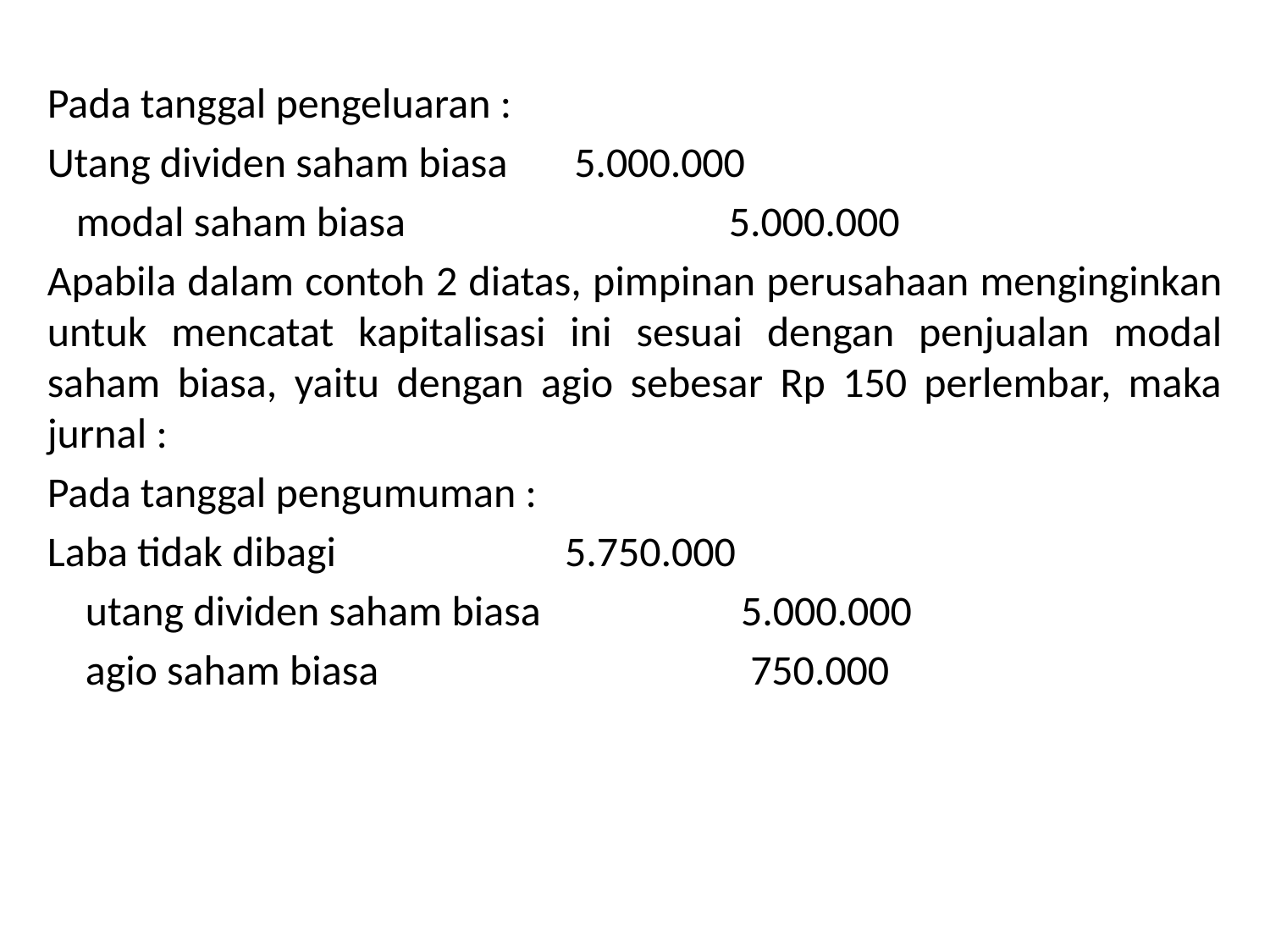

Pada tanggal pengeluaran :
Utang dividen saham biasa       5.000.000
   modal saham biasa                                  5.000.000
Apabila dalam contoh 2 diatas, pimpinan perusahaan menginginkan untuk mencatat kapitalisasi ini sesuai dengan penjualan modal saham biasa, yaitu dengan agio sebesar Rp 150 perlembar, maka jurnal :
Pada tanggal pengumuman :
Laba tidak dibagi                        5.750.000
    utang dividen saham biasa                     5.000.000
    agio saham biasa                                       750.000